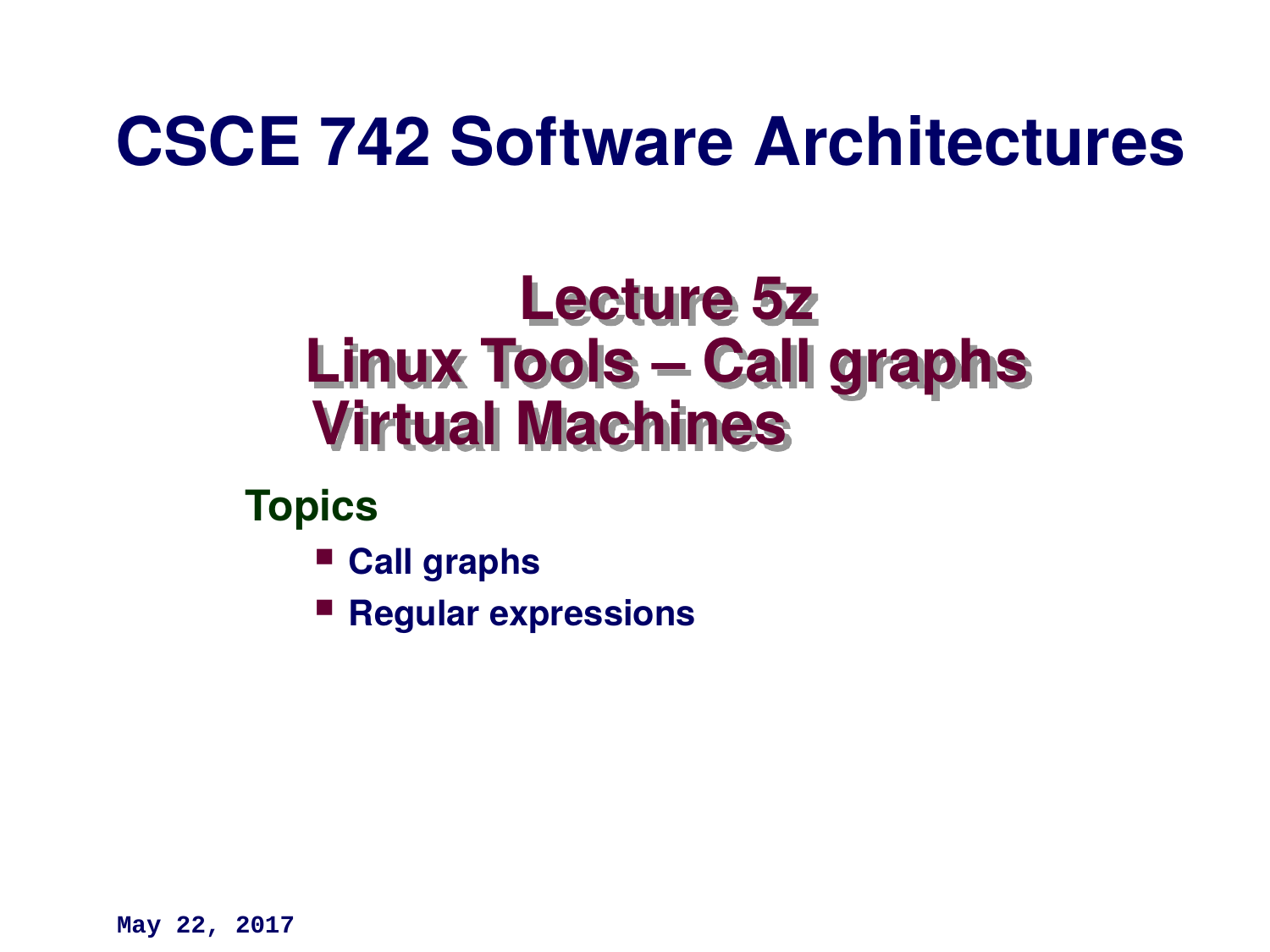

CSCE 742 Software Architectures
# Lecture 5z Linux Tools – Call graphs Virtual Machines
Topics
Call graphs
Regular expressions

May 22, 2017